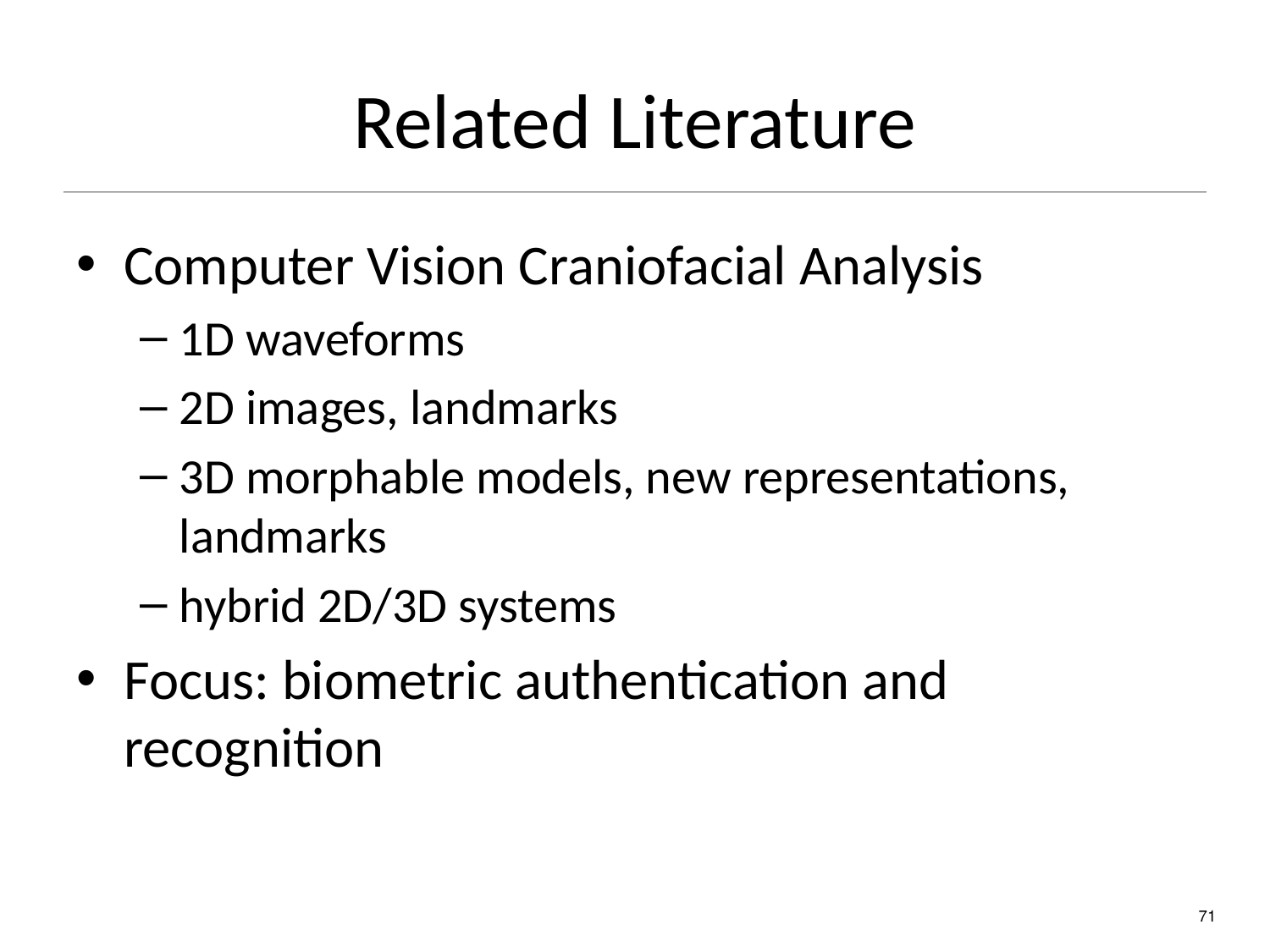

# Related Literature

Computer Vision Craniofacial Analysis
1D waveforms
2D images, landmarks
3D morphable models, new representations, landmarks
hybrid 2D/3D systems
Focus: biometric authentication and recognition
71